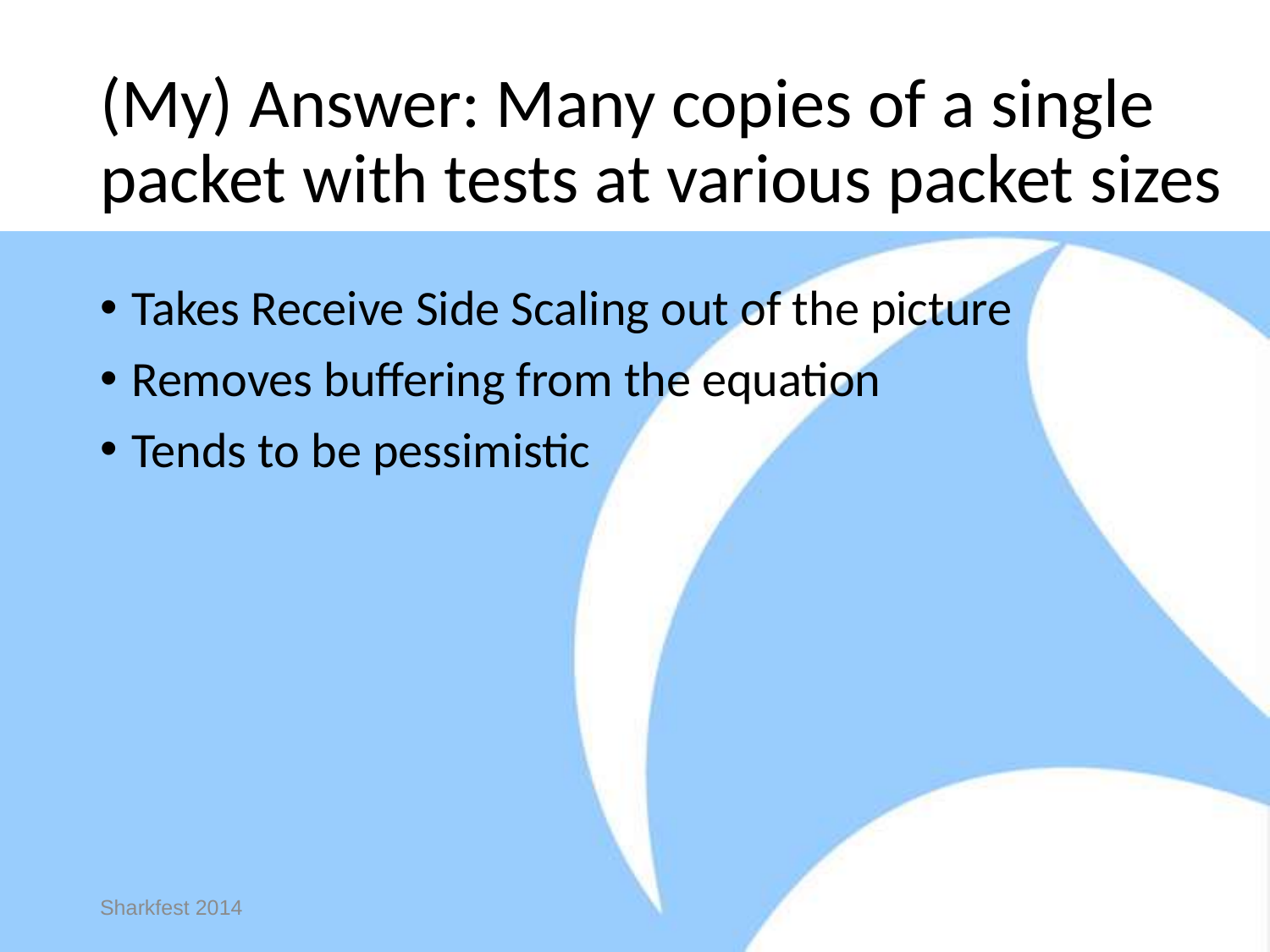

# (My) Answer: Many copies of a single packet with tests at various packet sizes
Takes Receive Side Scaling out of the picture
Removes buffering from the equation
Tends to be pessimistic
Sharkfest 2014